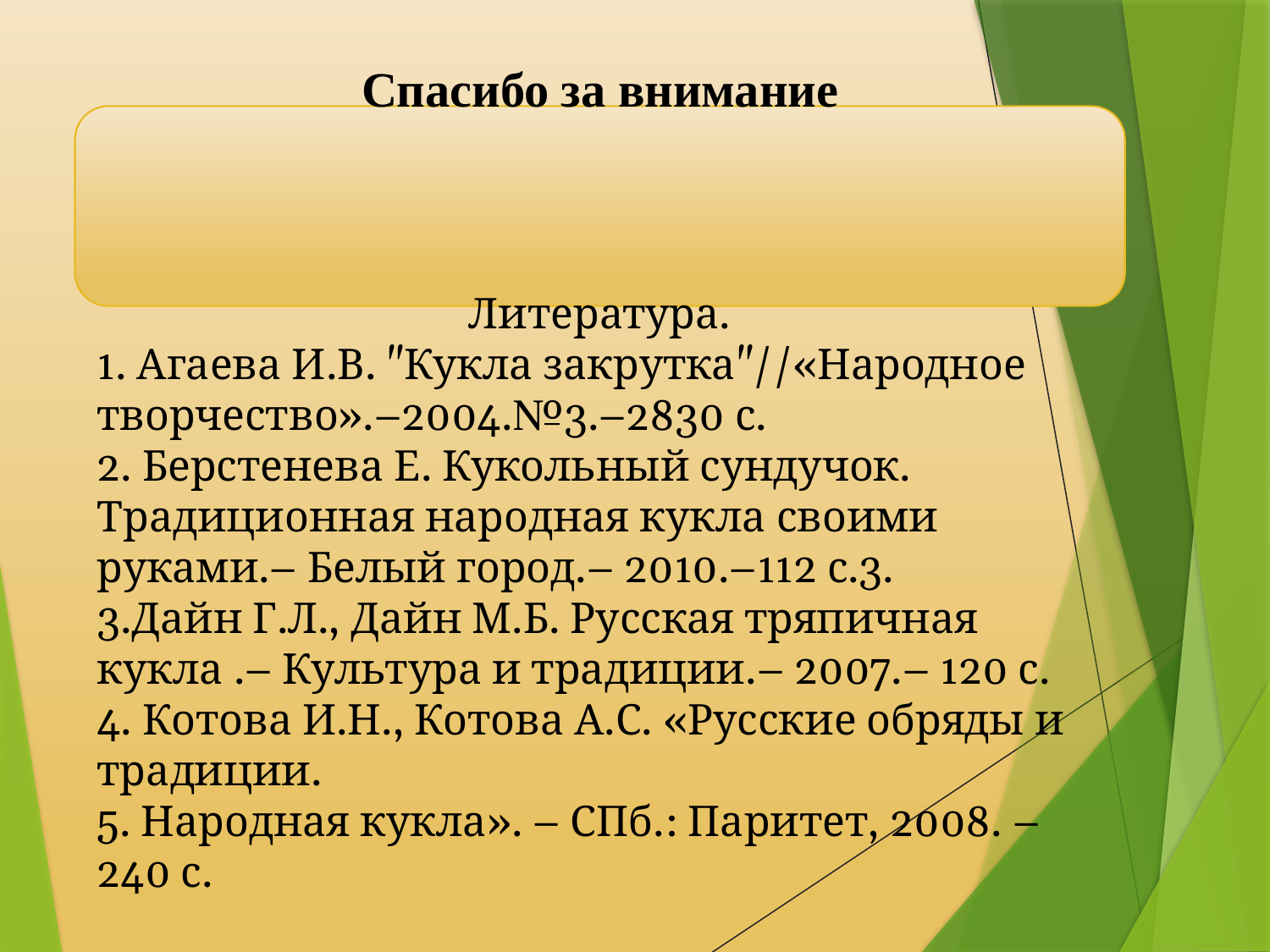

Спасибо за внимание

Литература.
1. Агаева И.В. "Кукла­ закрутка"//«Народное творчество».–2004.№3.–28­30 с.
2. Берстенева Е. Кукольный сундучок. Традиционная народная кукла своими руками.– Белый город.– 2010.–112 с.3.
3.Дайн Г.Л., Дайн М.Б. Русская тряпичная кукла .– Культура и традиции.– 2007.– 120 с.
4. Котова И.Н., Котова А.С. «Русские обряды и традиции.
5. Народная кукла». – СПб.: Паритет, 2008. – 240 с.